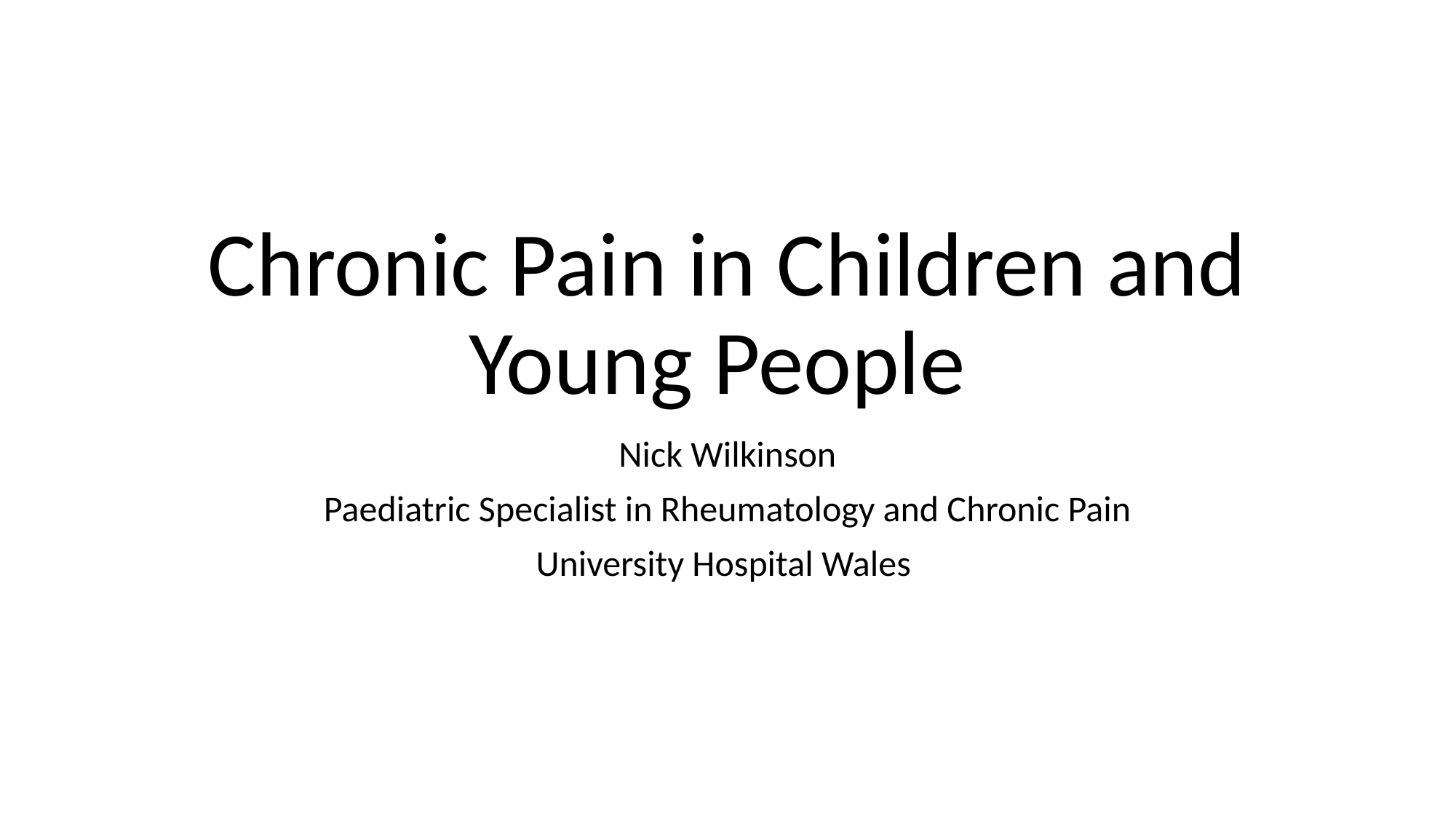

# Chronic Pain in Children and Young People
Nick Wilkinson
Paediatric Specialist in Rheumatology and Chronic Pain
University Hospital Wales